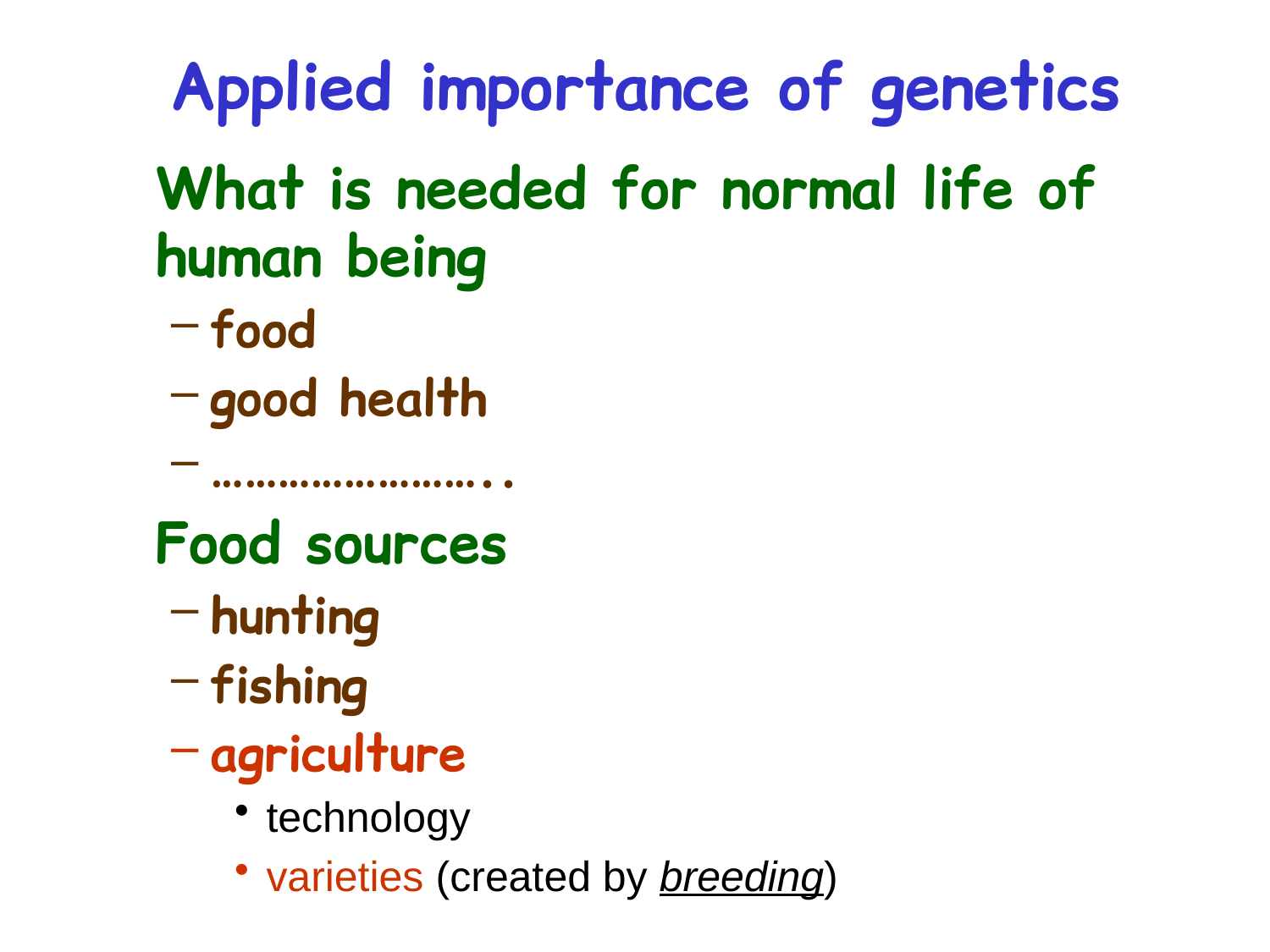

# Applied importance of genetics
	What is needed for normal life of human being
food
good health
……………………..
	Food sources
hunting
fishing
agriculture
technology
varieties (created by breeding)